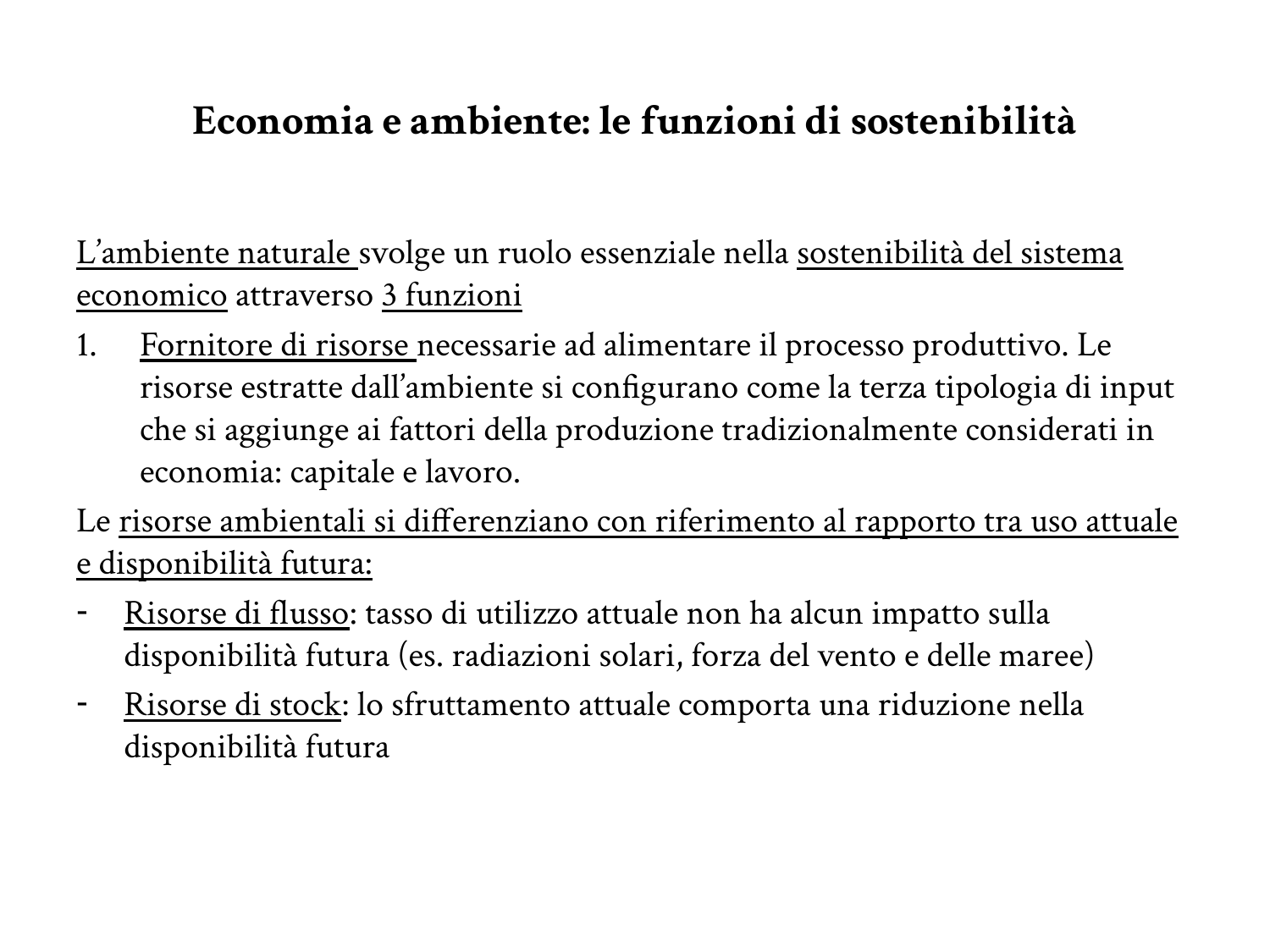

# Economia e ambiente: le funzioni di sostenibilità
L’ambiente naturale svolge un ruolo essenziale nella sostenibilità del sistema economico attraverso 3 funzioni
Fornitore di risorse necessarie ad alimentare il processo produttivo. Le risorse estratte dall’ambiente si configurano come la terza tipologia di input che si aggiunge ai fattori della produzione tradizionalmente considerati in economia: capitale e lavoro.
Le risorse ambientali si differenziano con riferimento al rapporto tra uso attuale e disponibilità futura:
Risorse di flusso: tasso di utilizzo attuale non ha alcun impatto sulla disponibilità futura (es. radiazioni solari, forza del vento e delle maree)
Risorse di stock: lo sfruttamento attuale comporta una riduzione nella disponibilità futura